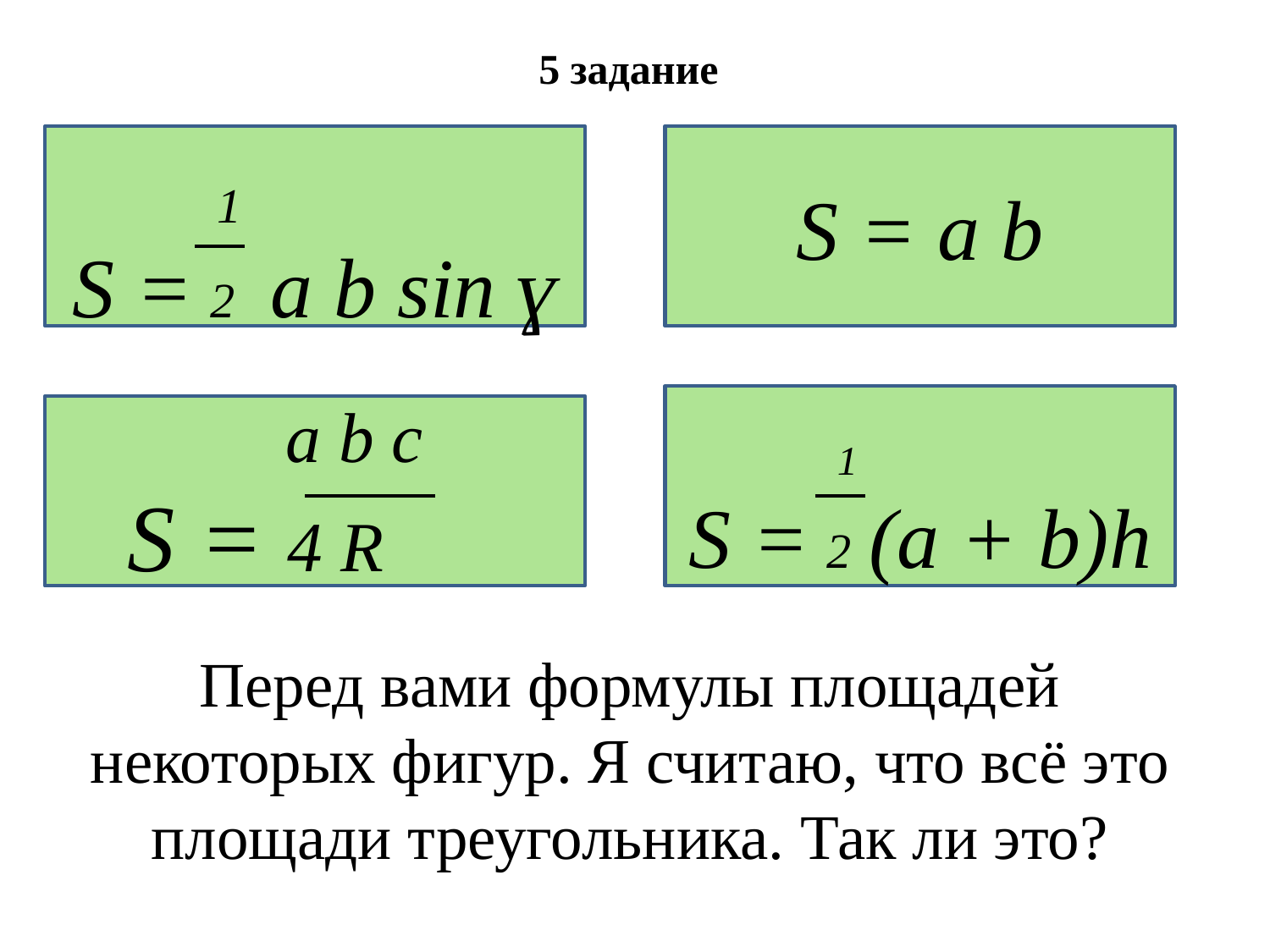

5 задание
             1
S = 2  a b sin ɣ
S = a b
             1
S = 2 (a + b)h
             a b c
    S = 4 R
Перед вами формулы площадей некоторых фигур. Я считаю, что всё это площади треугольника. Так ли это?